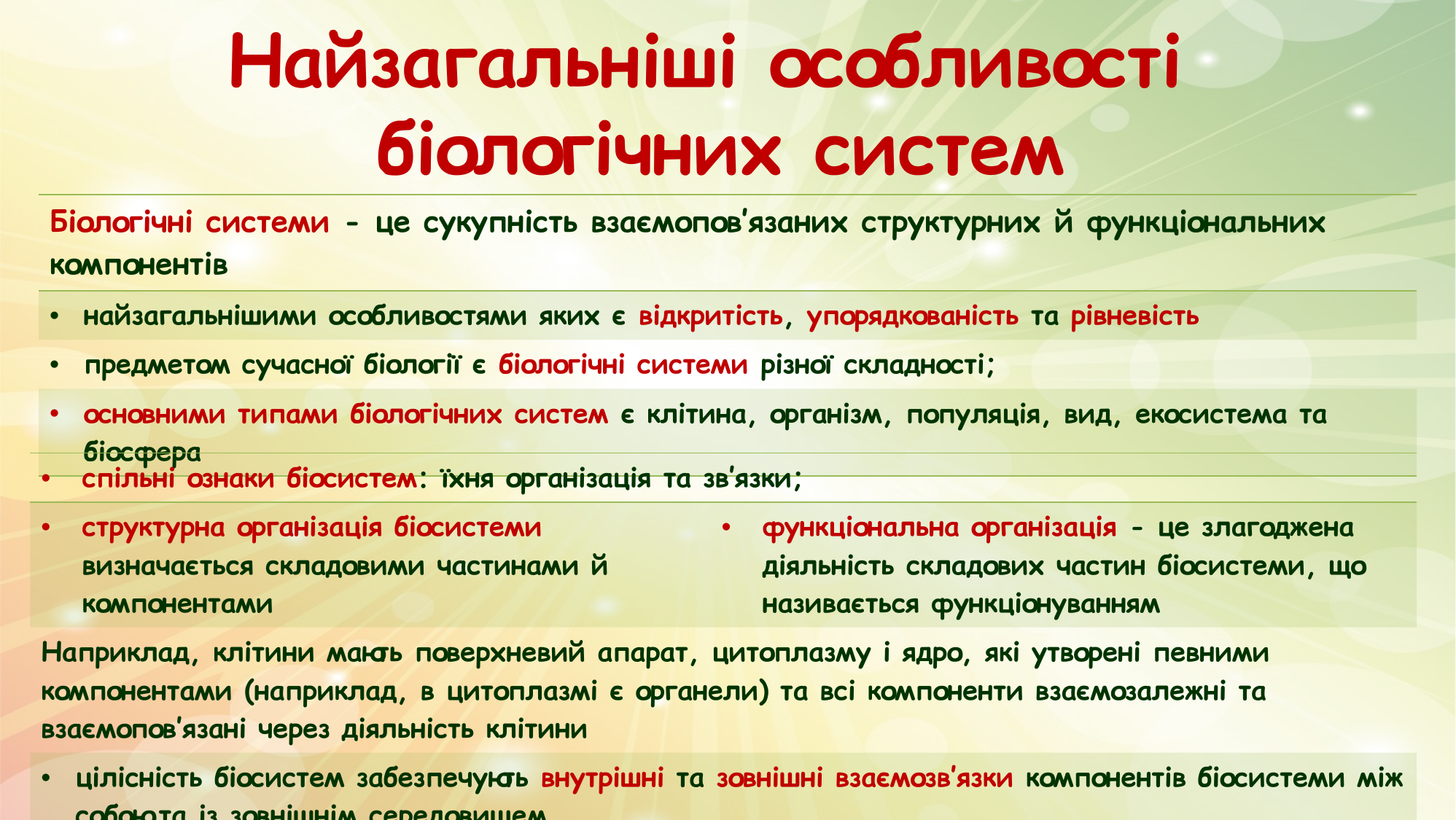

# Найзагальніші особливості біологічних систем
| Біологічні системи - це сукупність взаємопов’язаних структурних й функціональних компонентів |
| --- |
| найзагальнішими особливостями яких є відкритість, упорядкованість та рівневість |
| предметом сучасної біології є біологічні системи різної складності; |
| основними типами біологічних систем є клітина, організм, популяція, вид, екосистема та біосфера |
| спільні ознаки біосистем: їхня організація та зв’язки; |  |
| --- | --- |
| структурна організація біосистеми визначається складовими частинами й компонентами | функціональна організація - це злагоджена діяльність складових частин біосистеми, що називається функціонуванням |
| Наприклад, клітини мають поверхневий апарат, цитоплазму і ядро, які утворені певними компонентами (наприклад, в цитоплазмі є органели) та всі компоненти взаємозалежні та взаємопов’язані через діяльність клітини |  |
| цілісність біосистем забезпечують внутрішні та зовнішні взаємозв’язки компонентів біосистеми між собою та із зовнішнім середовищем |  |